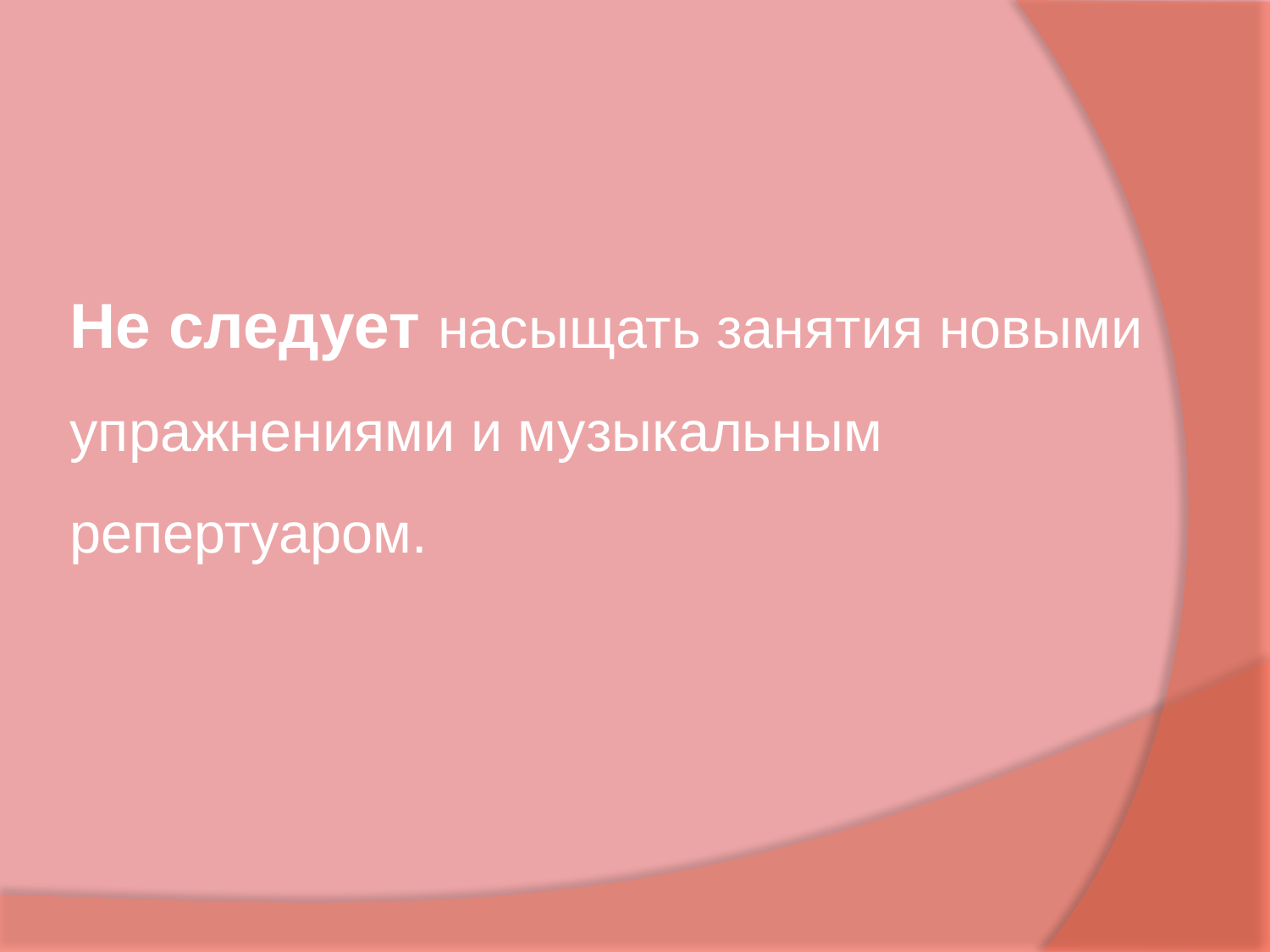

# Не следует насыщать занятия новыми упражнениями и музыкальным репертуаром.